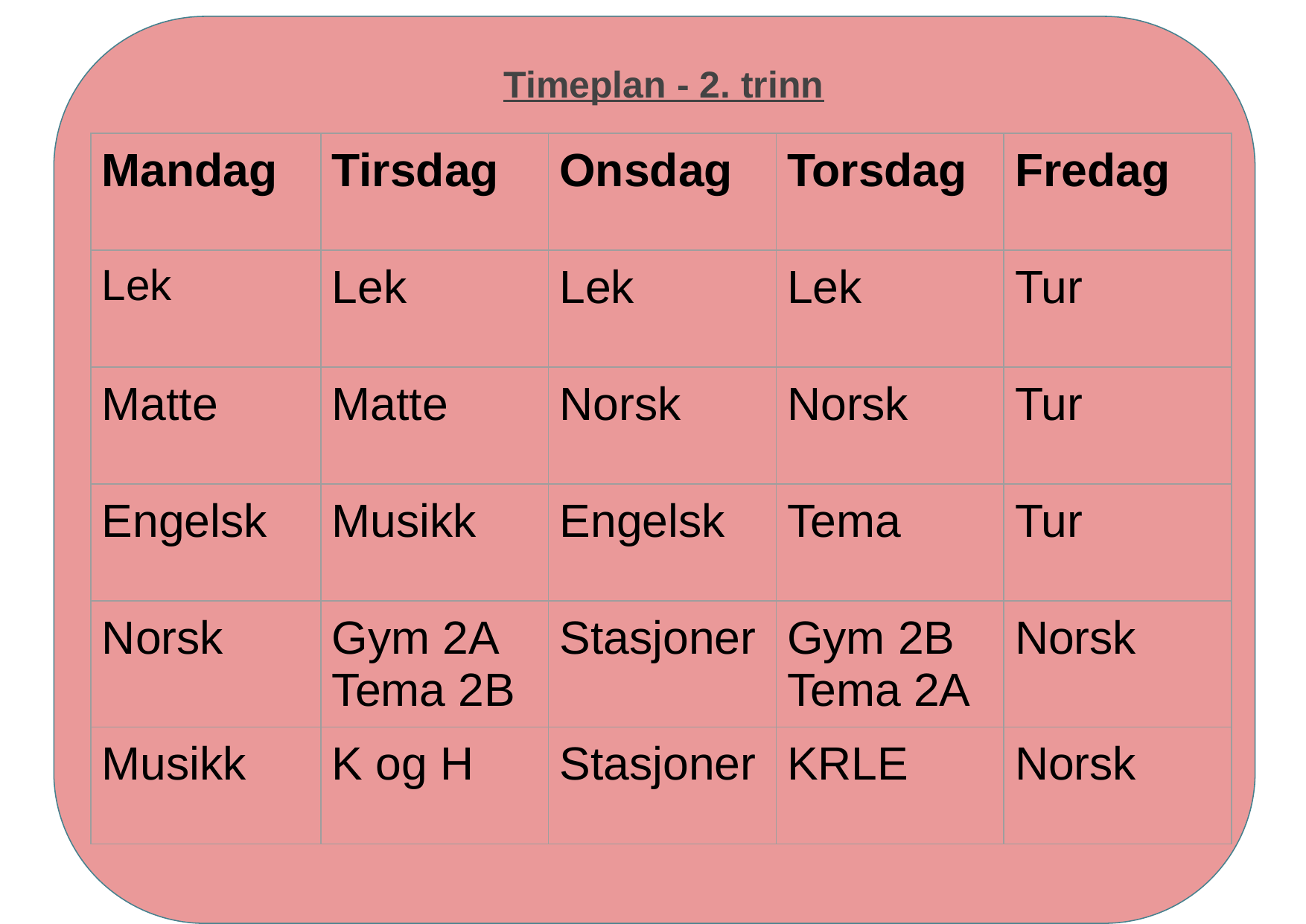

Timeplan - 2. trinn
| Mandag | Tirsdag | Onsdag | Torsdag | Fredag |
| --- | --- | --- | --- | --- |
| Lek | Lek | Lek | Lek | Tur |
| Matte | Matte | Norsk | Norsk | Tur |
| Engelsk | Musikk | Engelsk | Tema | Tur |
| Norsk | Gym 2A Tema 2B | Stasjoner | Gym 2B Tema 2A | Norsk |
| Musikk | K og H | Stasjoner | KRLE | Norsk |